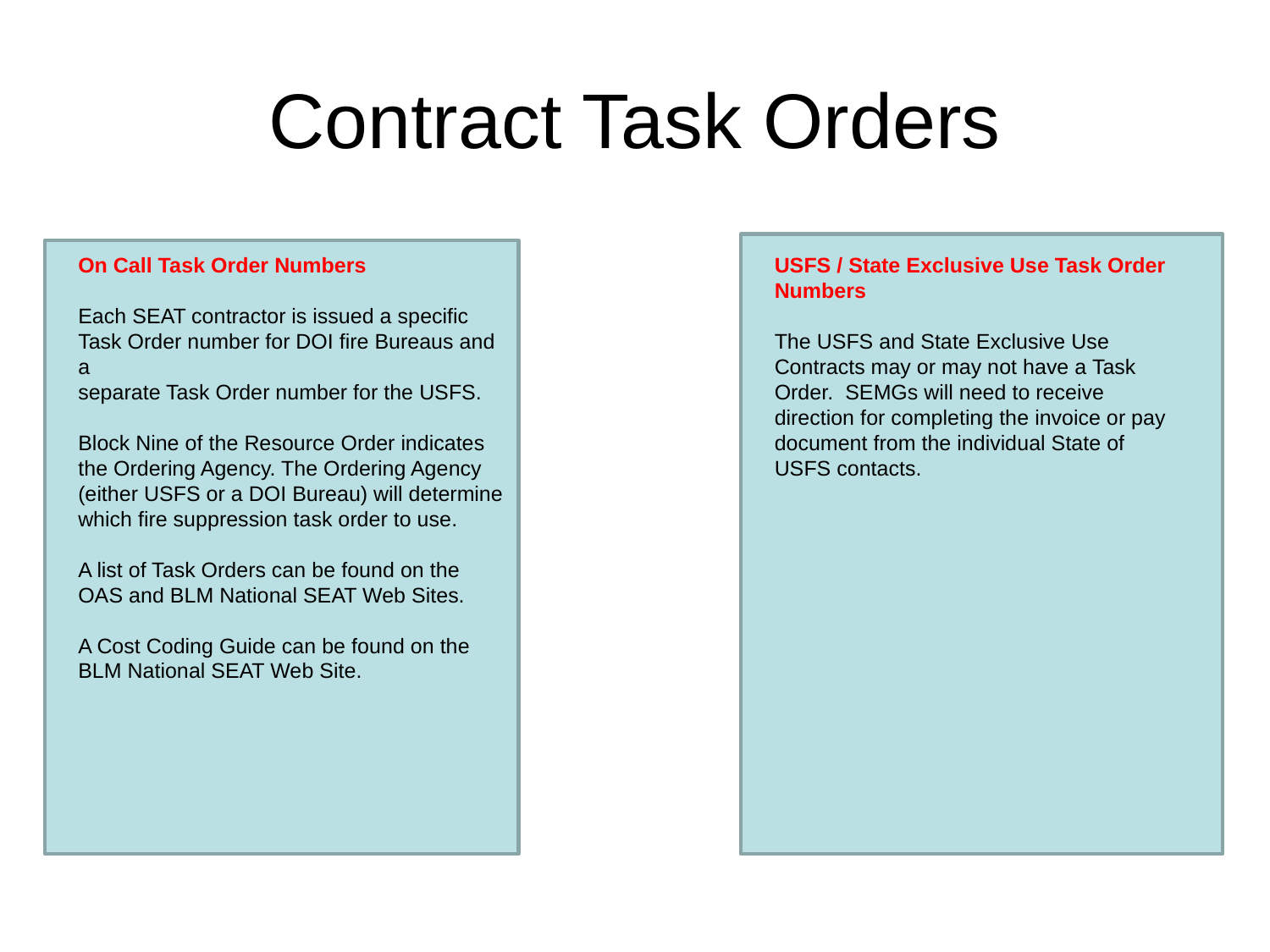

# Contract Task Orders

On Call Task Order Numbers

Each SEAT contractor is issued a specific Task Order number for DOI fire Bureaus and a
separate Task Order number for the USFS.

Block Nine of the Resource Order indicates the Ordering Agency. The Ordering Agency
(either USFS or a DOI Bureau) will determine which fire suppression task order to use.

A list of Task Orders can be found on the OAS and BLM National SEAT Web Sites.

A Cost Coding Guide can be found on the BLM National SEAT Web Site.

USFS / State Exclusive Use Task Order Numbers

The USFS and State Exclusive Use Contracts may or may not have a Task Order.  SEMGs will need to receive direction for completing the invoice or pay document from the individual State of USFS contacts.